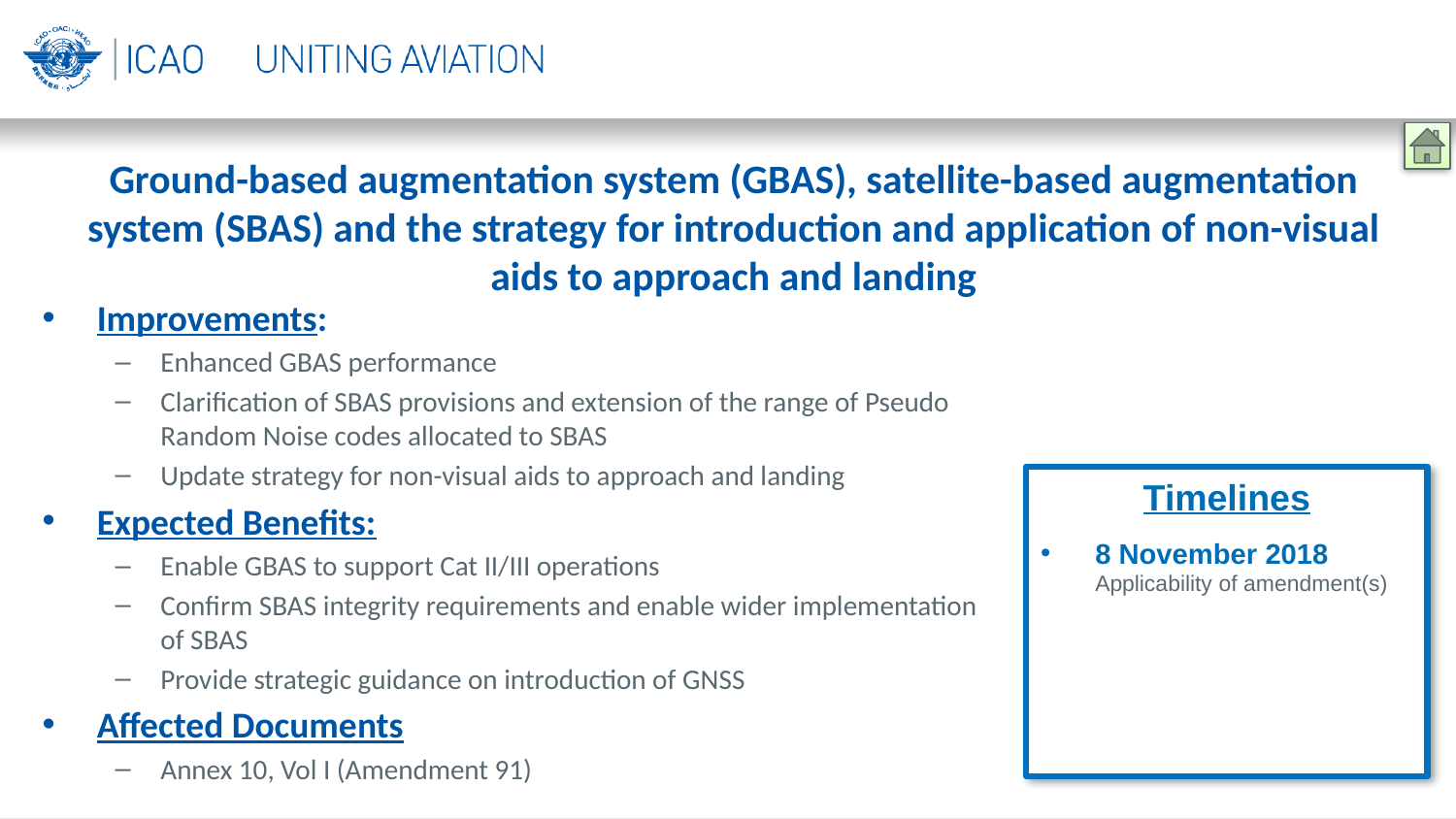

Ground-based augmentation system (GBAS), satellite-based augmentation system (SBAS) and the strategy for introduction and application of non-visual aids to approach and landing
Improvements:
Enhanced GBAS performance
Clarification of SBAS provisions and extension of the range of Pseudo Random Noise codes allocated to SBAS
Update strategy for non-visual aids to approach and landing
Expected Benefits:
Enable GBAS to support Cat II/III operations
Confirm SBAS integrity requirements and enable wider implementation of SBAS
Provide strategic guidance on introduction of GNSS
Affected Documents
Annex 10, Vol I (Amendment 91)

Timelines
8 November 2018
Applicability of amendment(s)